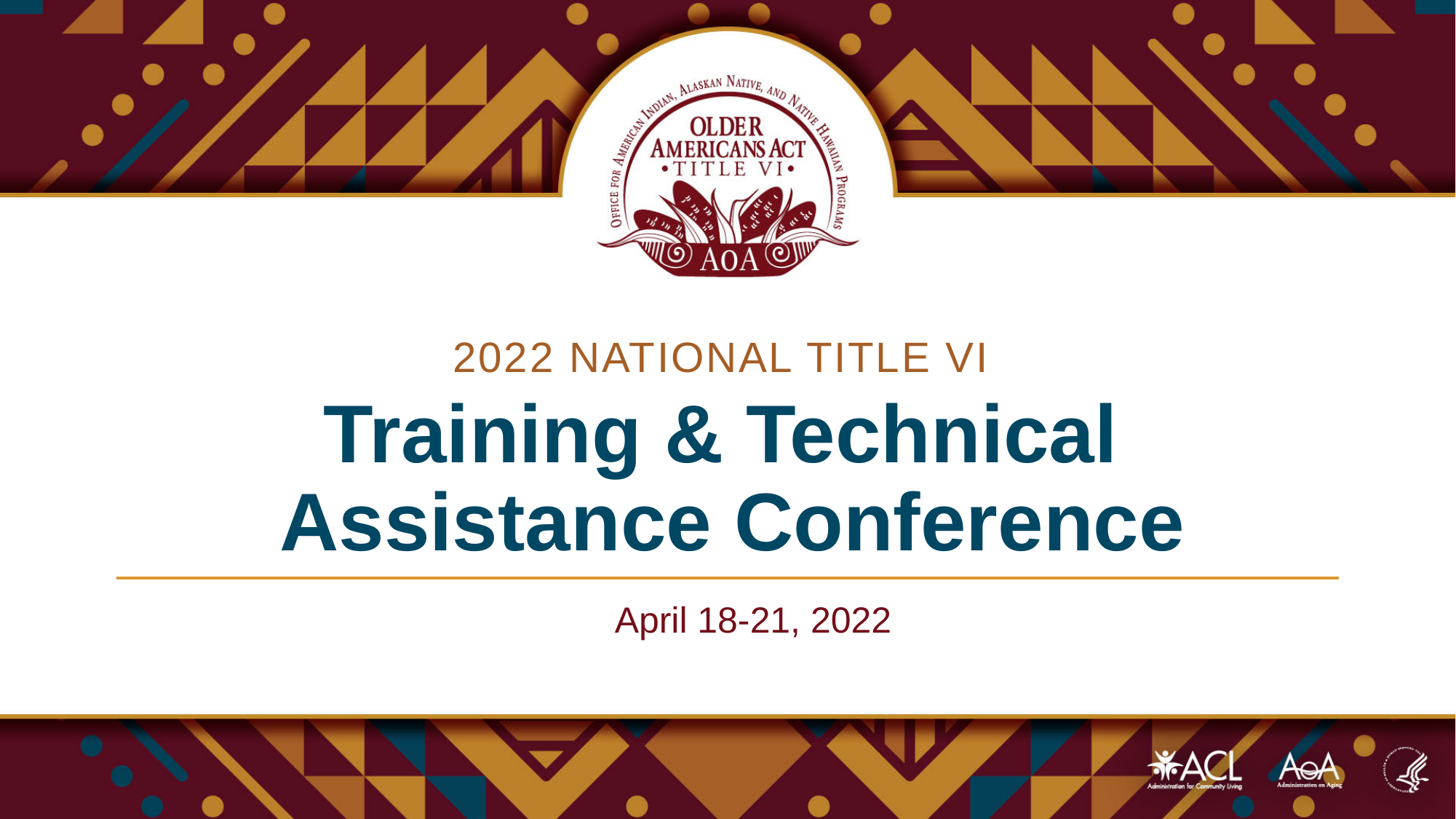

2022 NATIONAL TITLE VI
# Training & Technical Assistance Conference
April 18-21, 2022